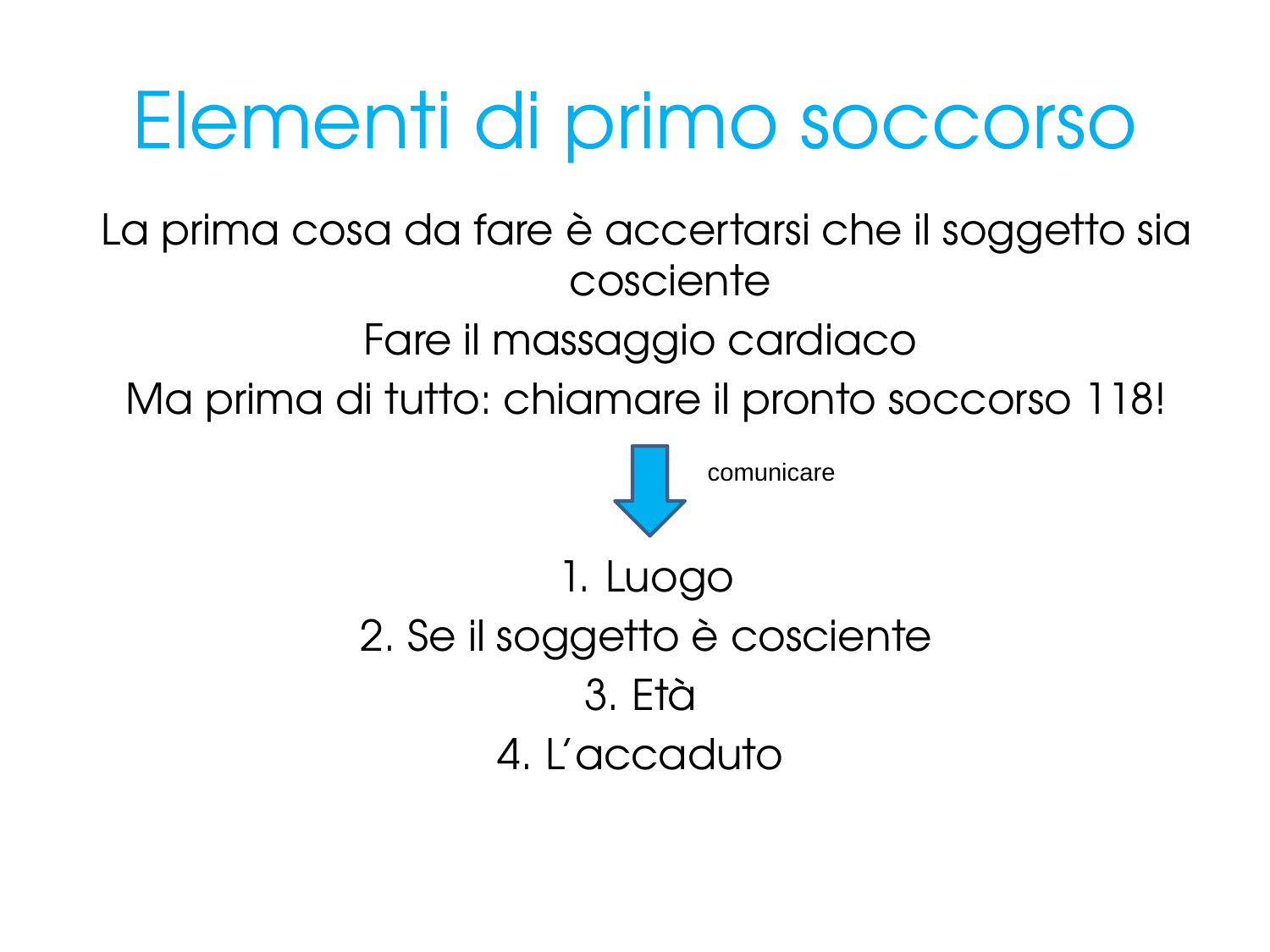

# Elementi di primo soccorso
La prima cosa da fare è accertarsi che il soggetto sia cosciente
Fare il massaggio cardiaco
Ma prima di tutto: chiamare il pronto soccorso 118!

Luogo
Se il soggetto è cosciente
Età
L’accaduto

comunicare